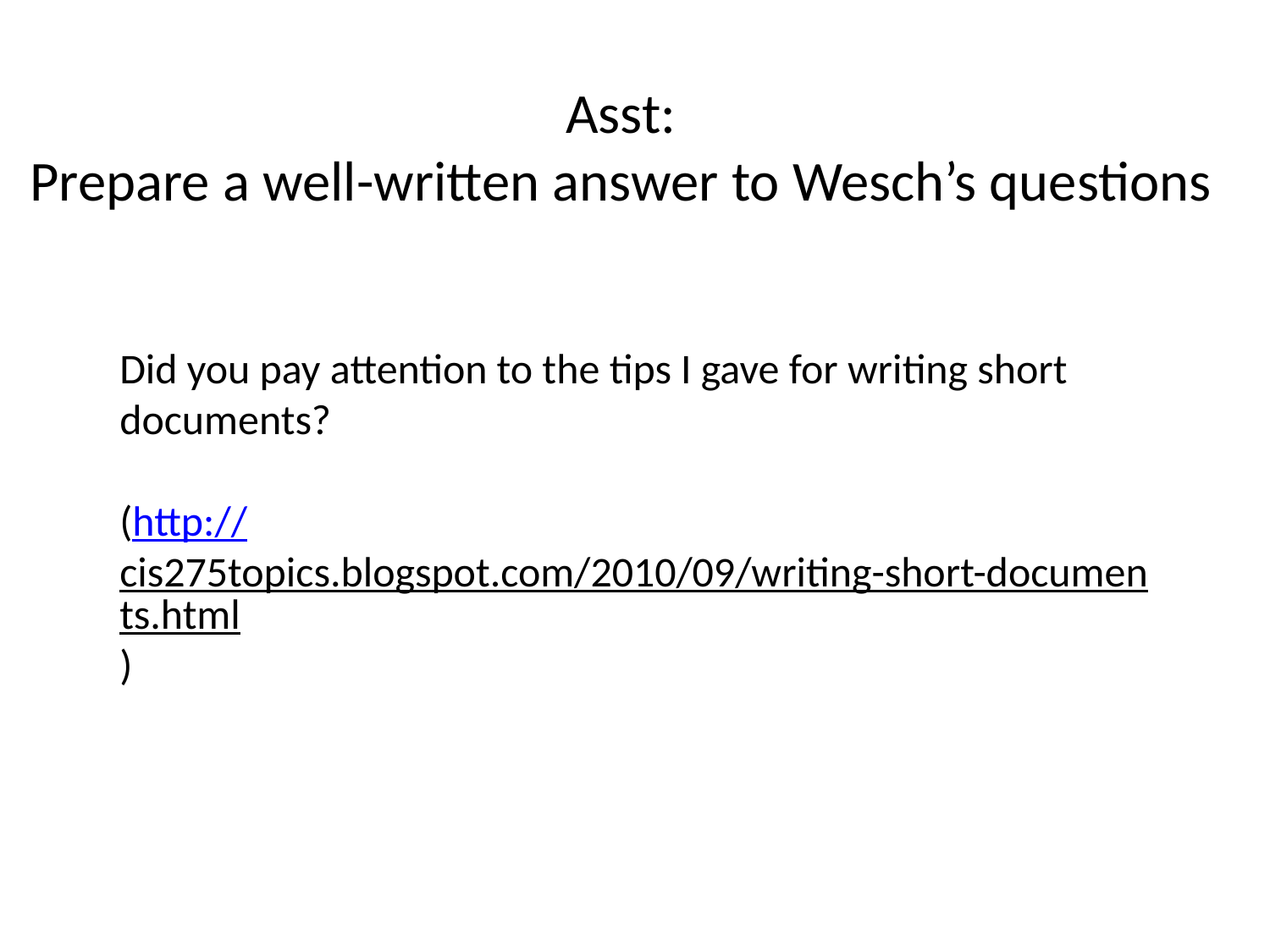

Asst:
Prepare a well-written answer to Wesch’s questions

Did you pay attention to the tips I gave for writing short documents?

(http://cis275topics.blogspot.com/2010/09/writing-short-documents.html)